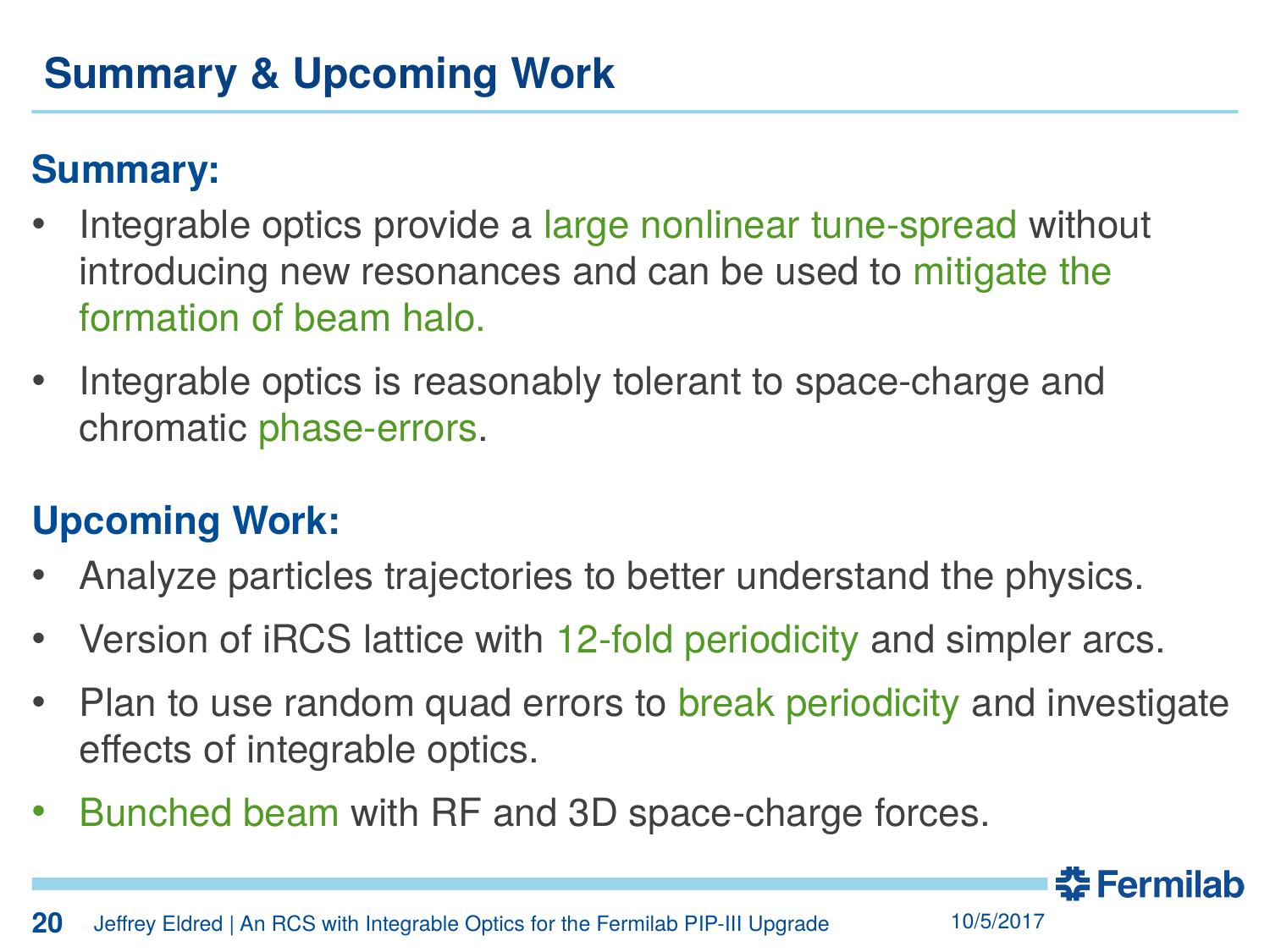

Summary & Upcoming Work
Summary:

Integrable optics provide a large nonlinear tune-spread without introducing new resonances and can be used to mitigate the formation of beam halo.

Integrable optics is reasonably tolerant to space-charge and chromatic phase-errors.

Upcoming Work:

Analyze particles trajectories to better understand the physics.

Version of iRCS lattice with 12-fold periodicity and simpler arcs.

Plan to use random quad errors to break periodicity and investigate effects of integrable optics.

Bunched beam with RF and 3D space-charge forces.

20
10/5/2017
Jeffrey Eldred | An RCS with Integrable Optics for the Fermilab PIP-III Upgrade